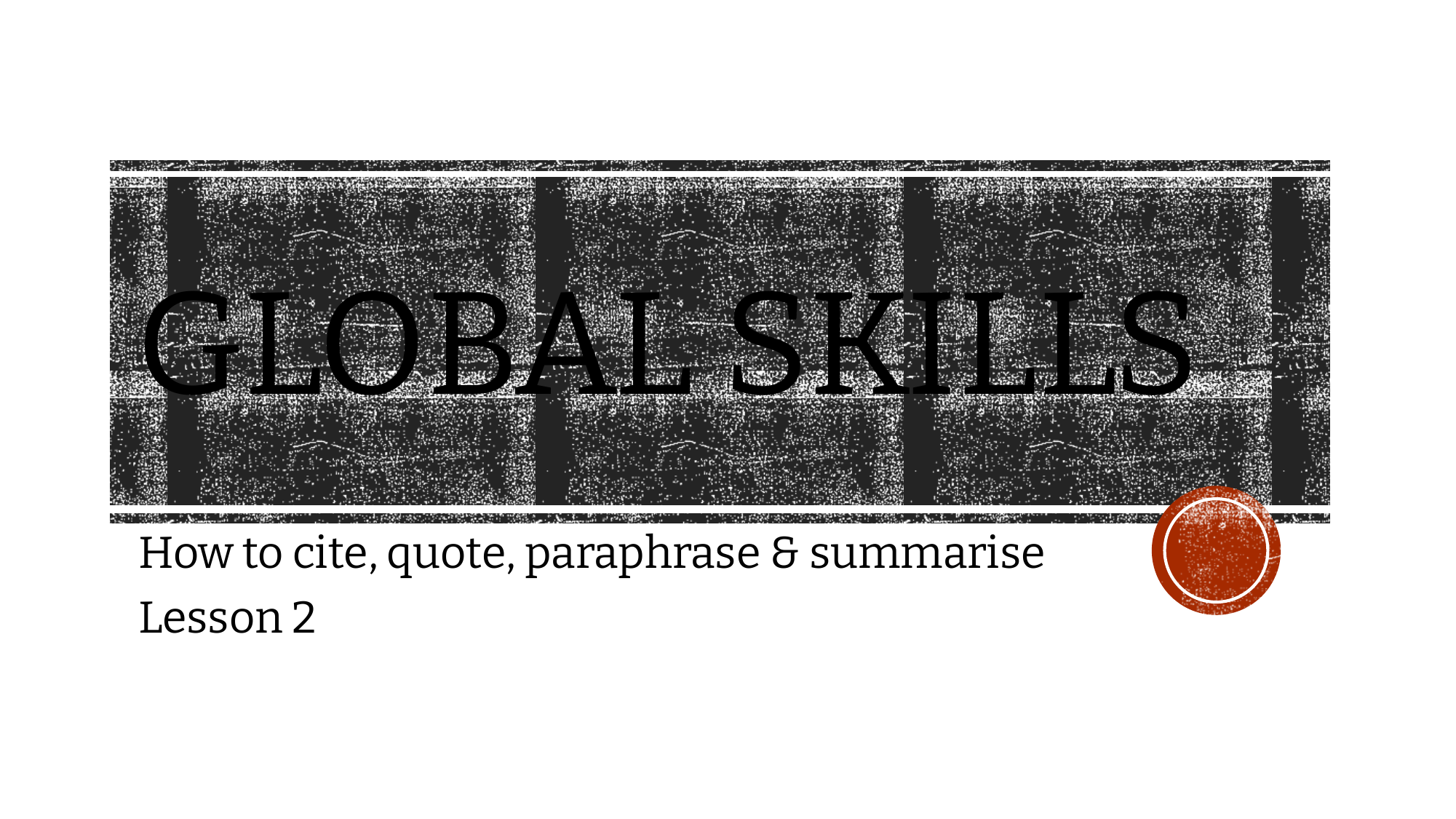

# Global Skills
How to cite, quote, paraphrase & summarise
Lesson 2